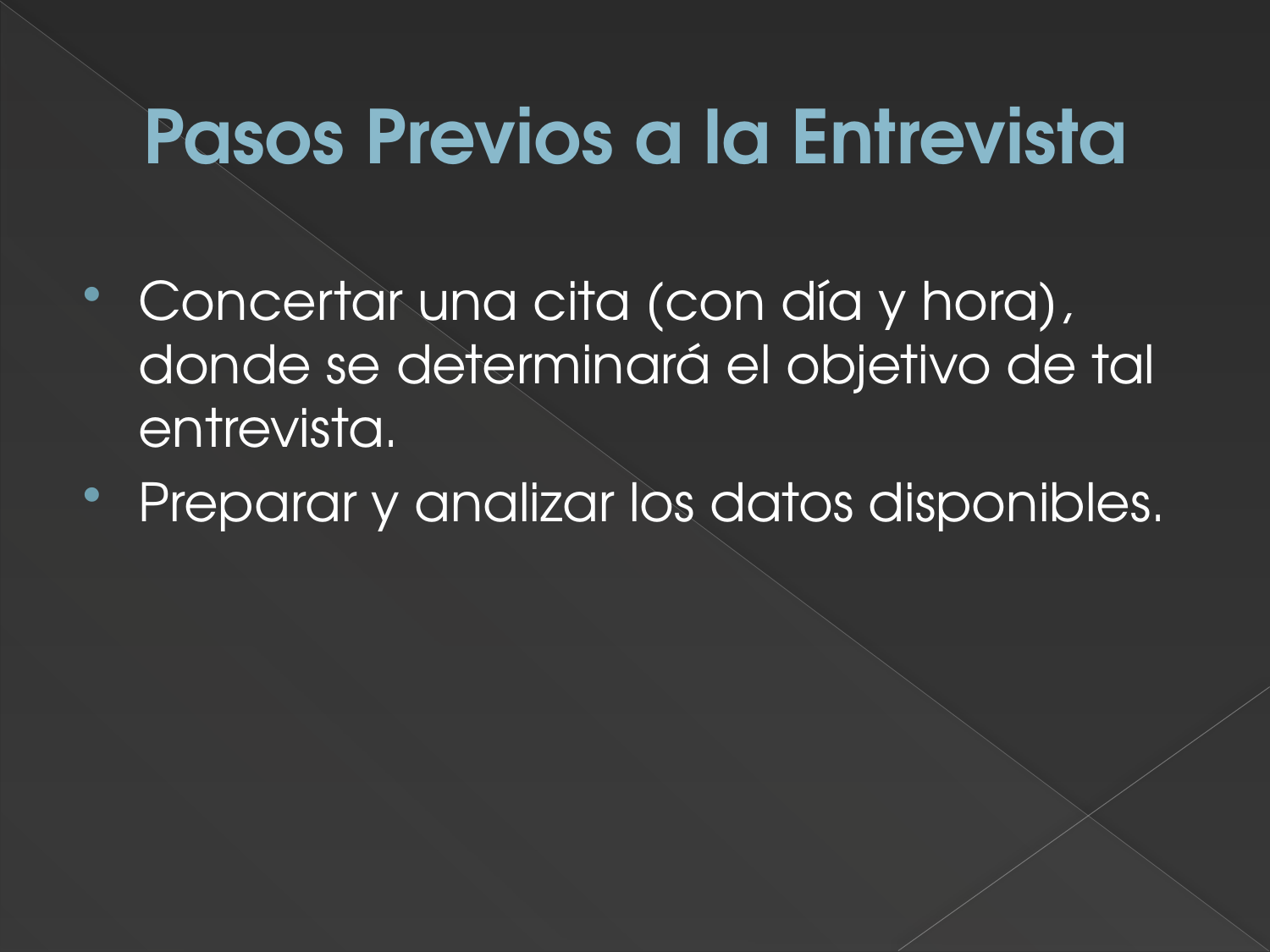

# Pasos Previos a la Entrevista
Concertar una cita (con día y hora), donde se determinará el objetivo de tal entrevista.
Preparar y analizar los datos disponibles.